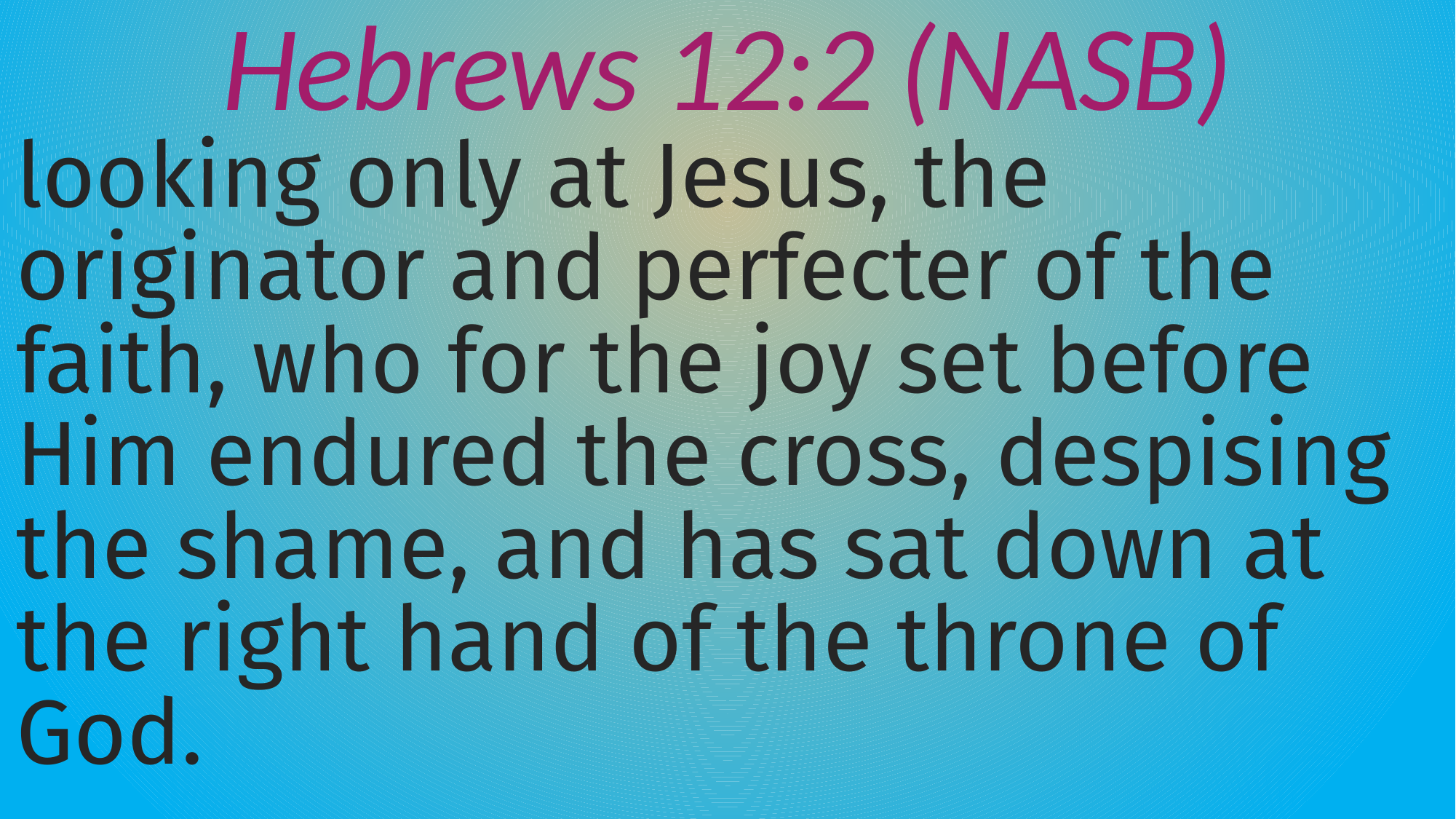

# Hebrews 12:2 (NASB)
looking only at Jesus, the originator and perfecter of the faith, who for the joy set before Him endured the cross, despising the shame, and has sat down at the right hand of the throne of God.